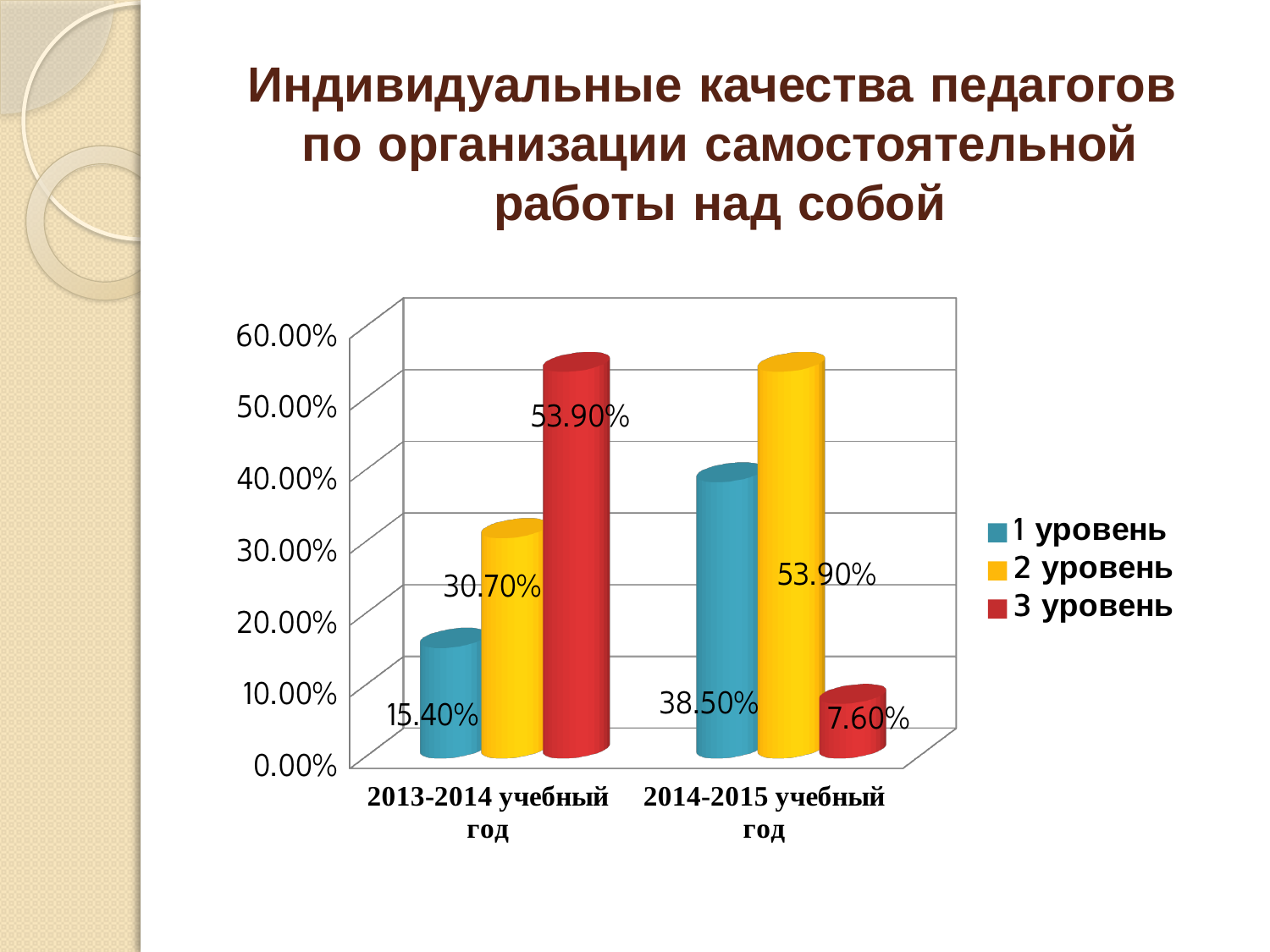

# Индивидуальные качества педагогов по организации самостоятельной работы над собой

[unsupported chart]